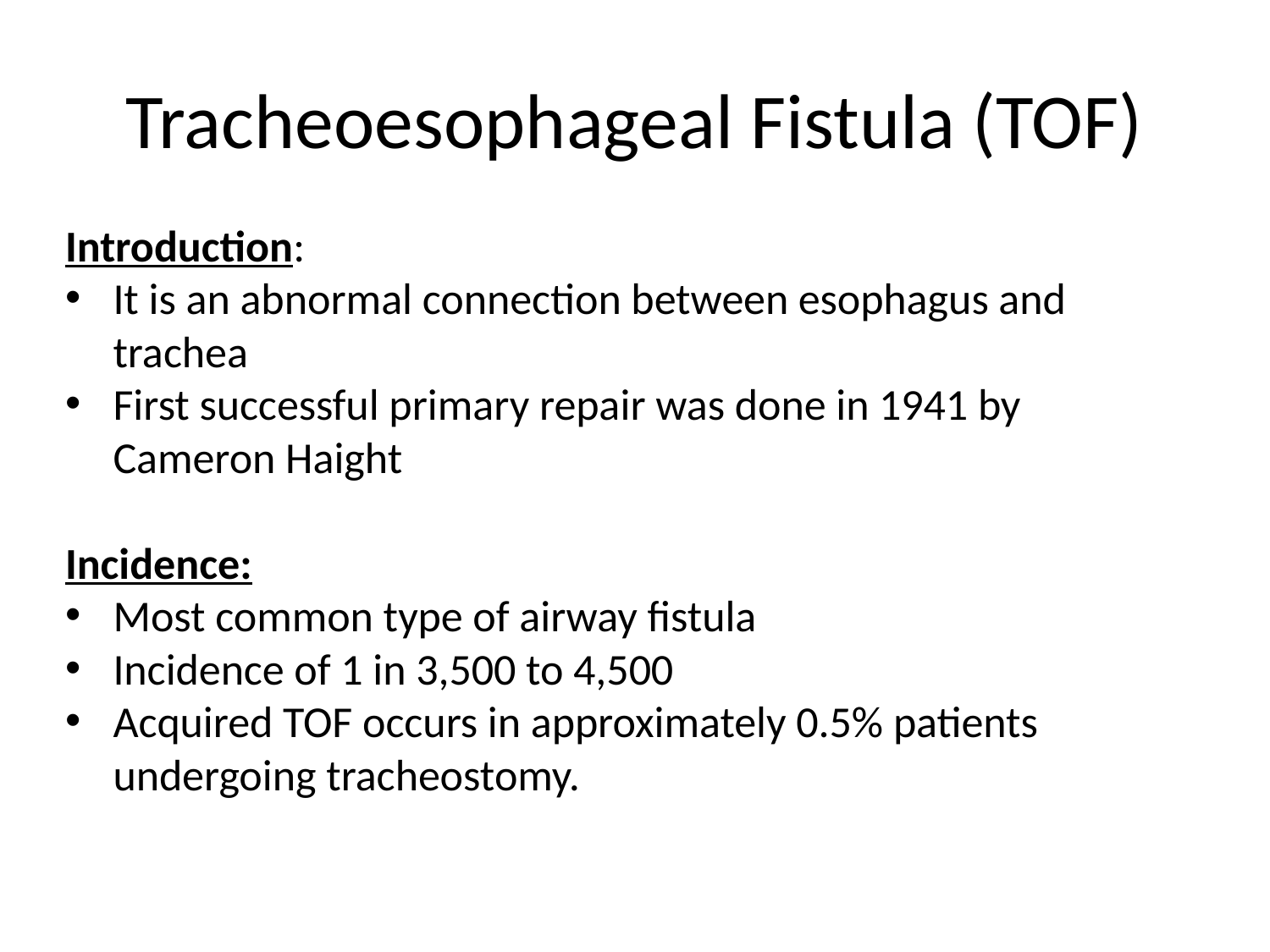

# Tracheoesophageal Fistula (TOF)
Introduction:
It is an abnormal connection between esophagus and trachea
First successful primary repair was done in 1941 by Cameron Haight

Incidence:
Most common type of airway fistula
Incidence of 1 in 3,500 to 4,500
Acquired TOF occurs in approximately 0.5% patients undergoing tracheostomy.